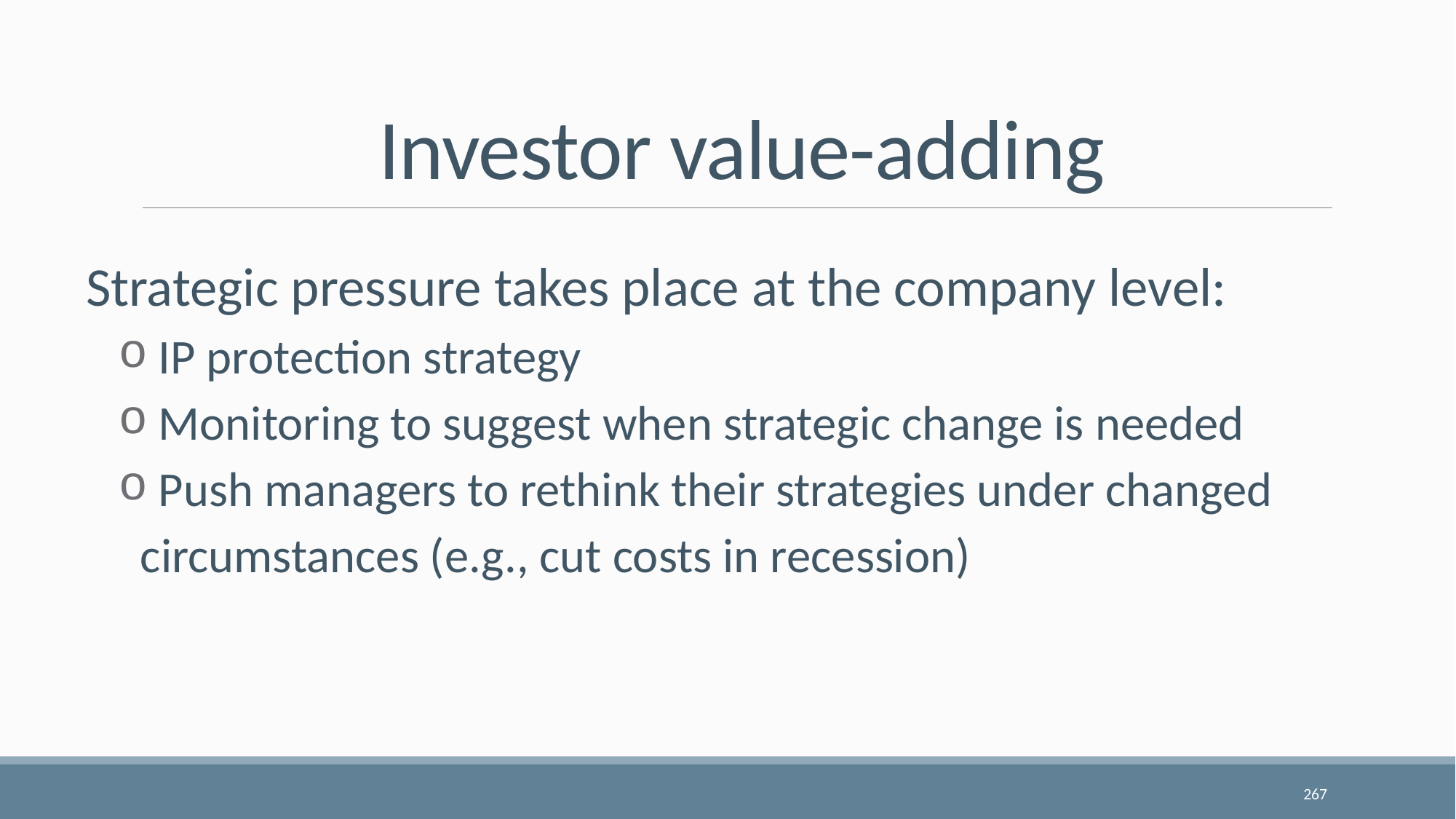

# Investor value-adding
Strategic pressure takes place at the company level:
 IP protection strategy
 Monitoring to suggest when strategic change is needed
 Push managers to rethink their strategies under changed circumstances (e.g., cut costs in recession)
267